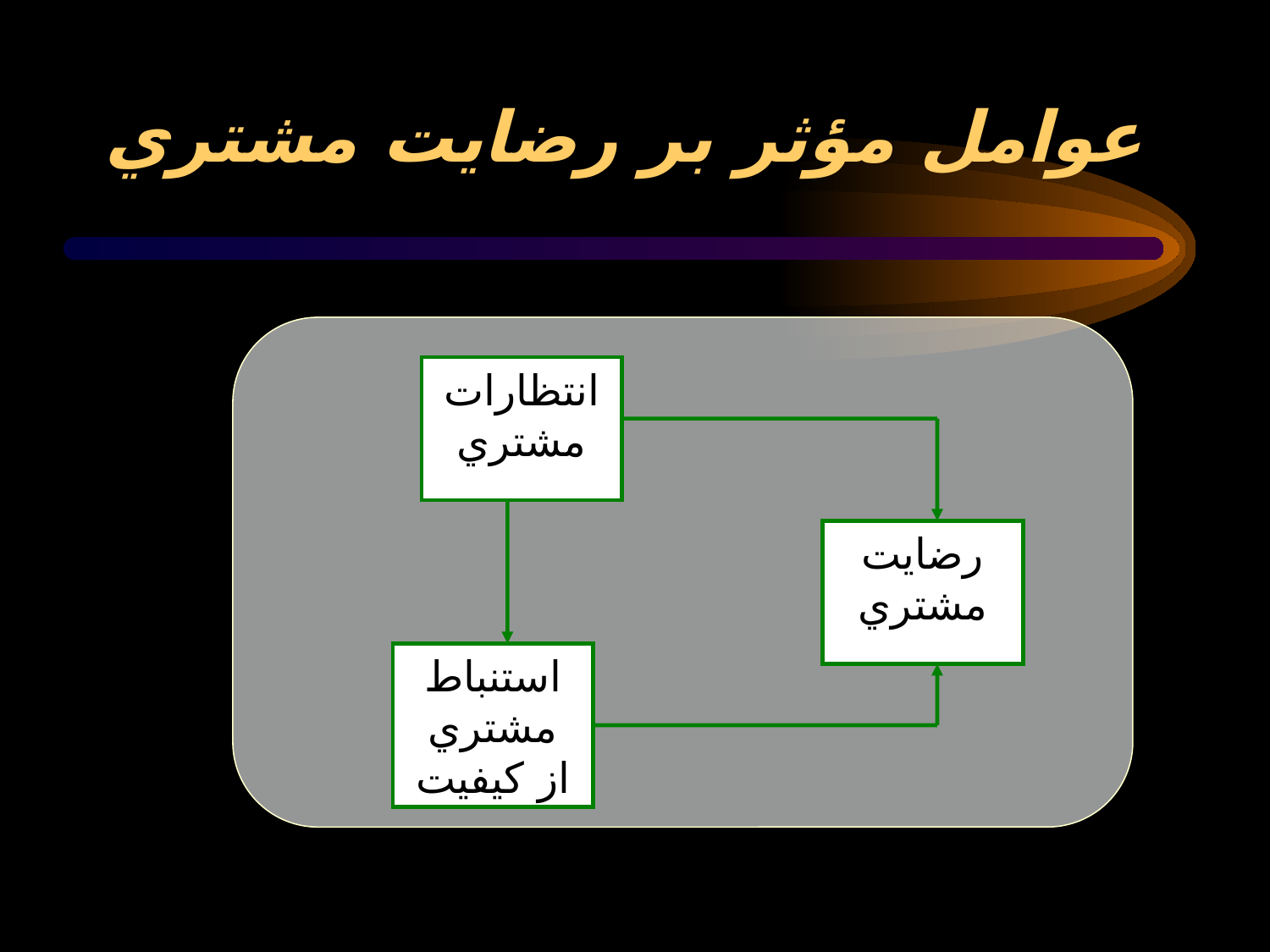

# عوامل مؤثر بر رضايت مشتري

انتظارات مشتري

رضايت مشتري
استنباط مشتري از كيفيت